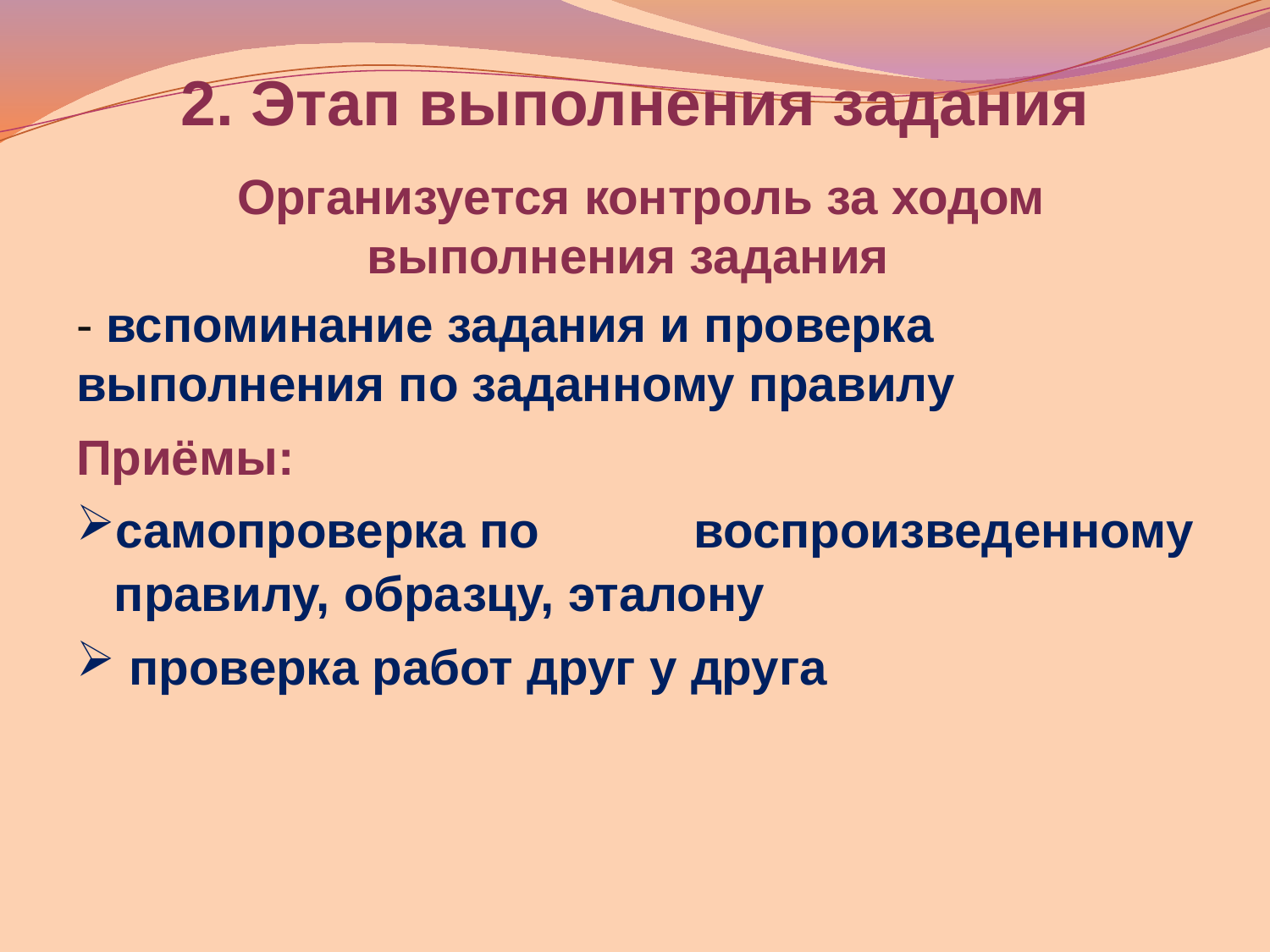

# 2. Этап выполнения задания
 Организуется контроль за ходом выполнения задания
- вспоминание задания и проверка выполнения по заданному правилу
Приёмы:
самопроверка по воспроизведенному правилу, образцу, эталону
 проверка работ друг у друга